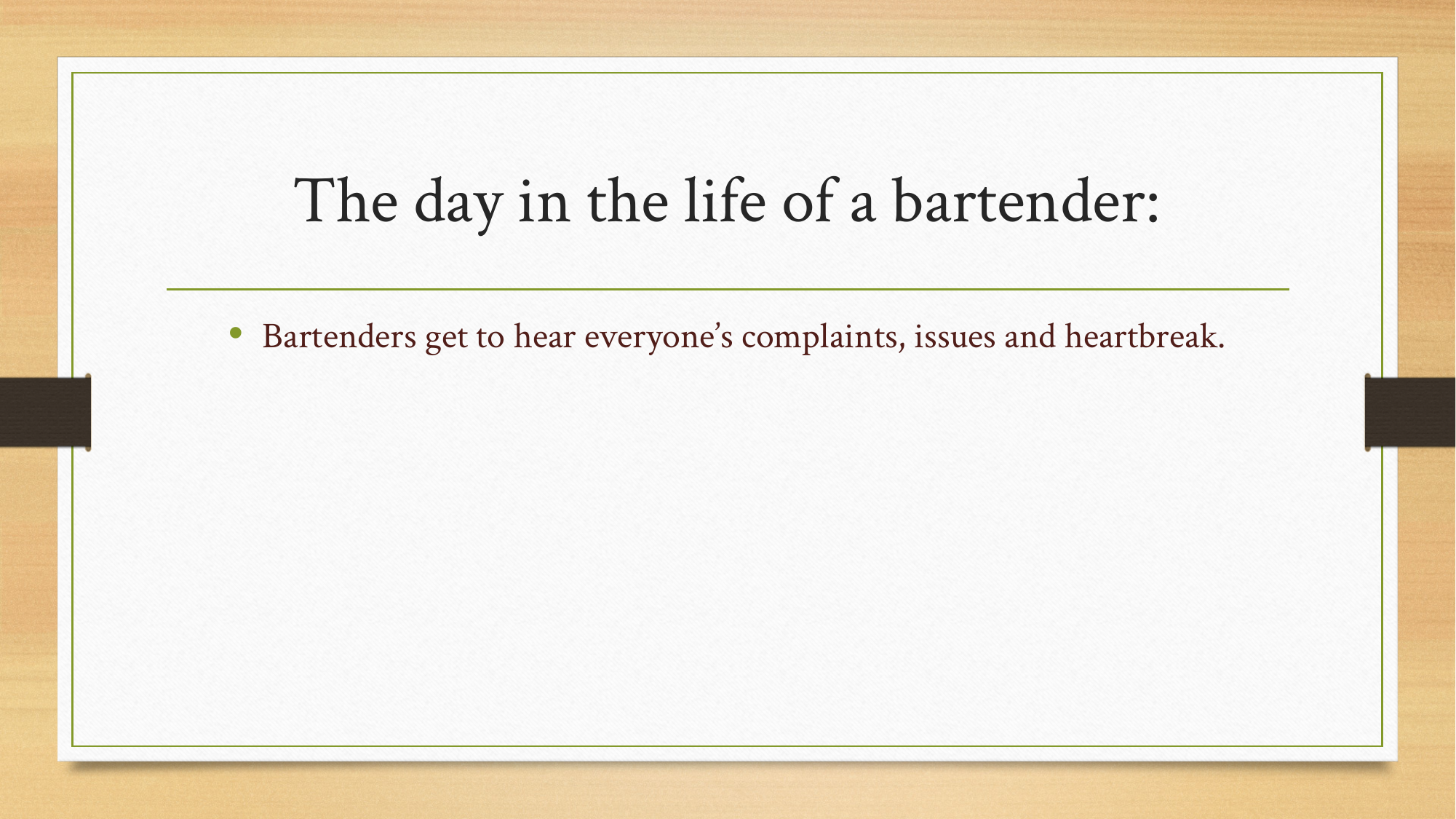

# The day in the life of a bartender:
Bartenders get to hear everyone’s complaints, issues and heartbreak.